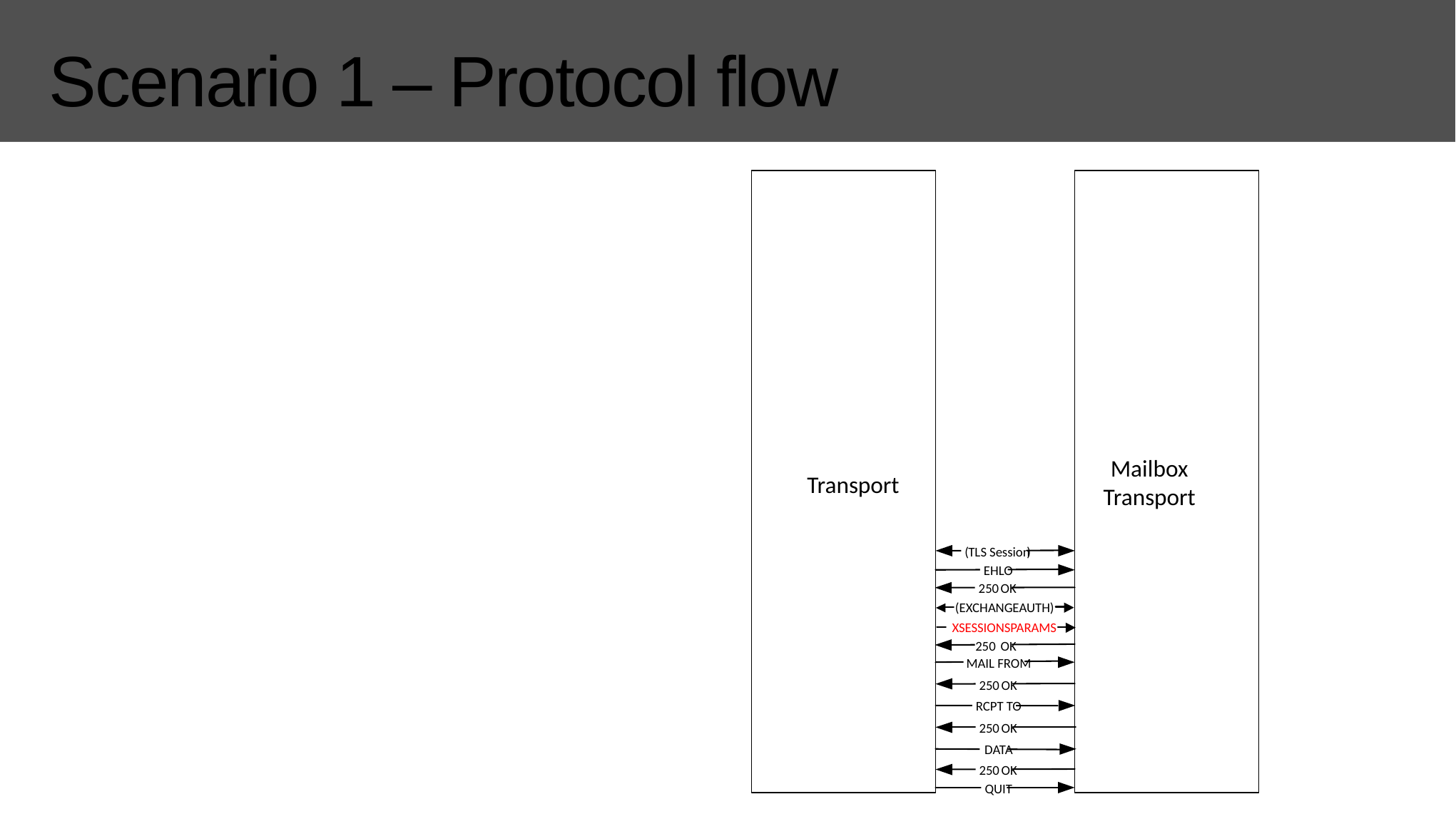

# Scenario 1 – Protocol flow

Mailbox
Transport
Transport

(
TLS Session
)

EHLO

250
OK

(EXCHANGEAUTH)

XSESSIONSPARAMS

250
OK

MAIL FROM

250
OK

RCPT TO

250
OK

DATA

250
OK

QUIT